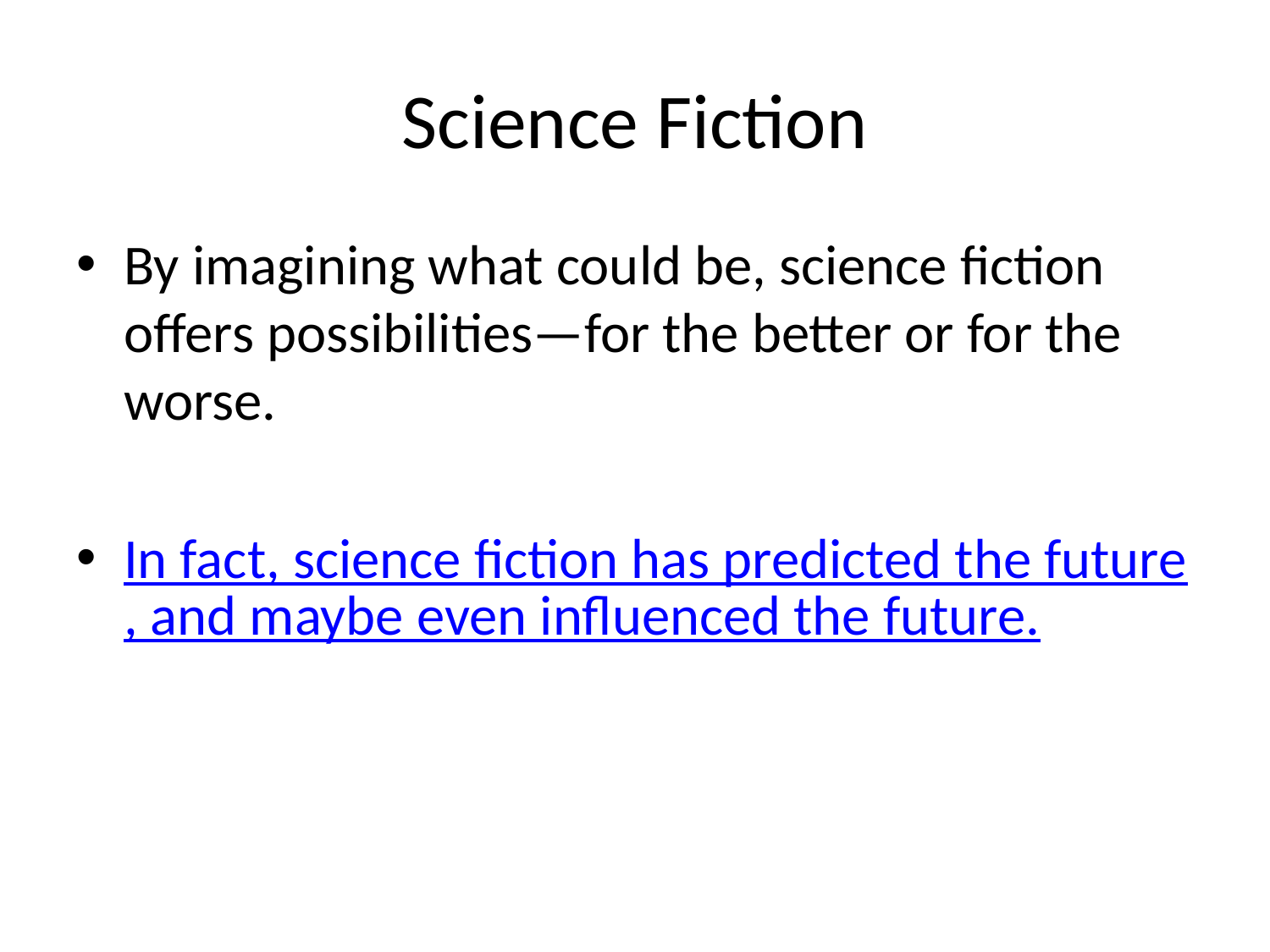

# Science Fiction
By imagining what could be, science fiction offers possibilities—for the better or for the worse.

In fact, science fiction has predicted the future, and maybe even influenced the future.